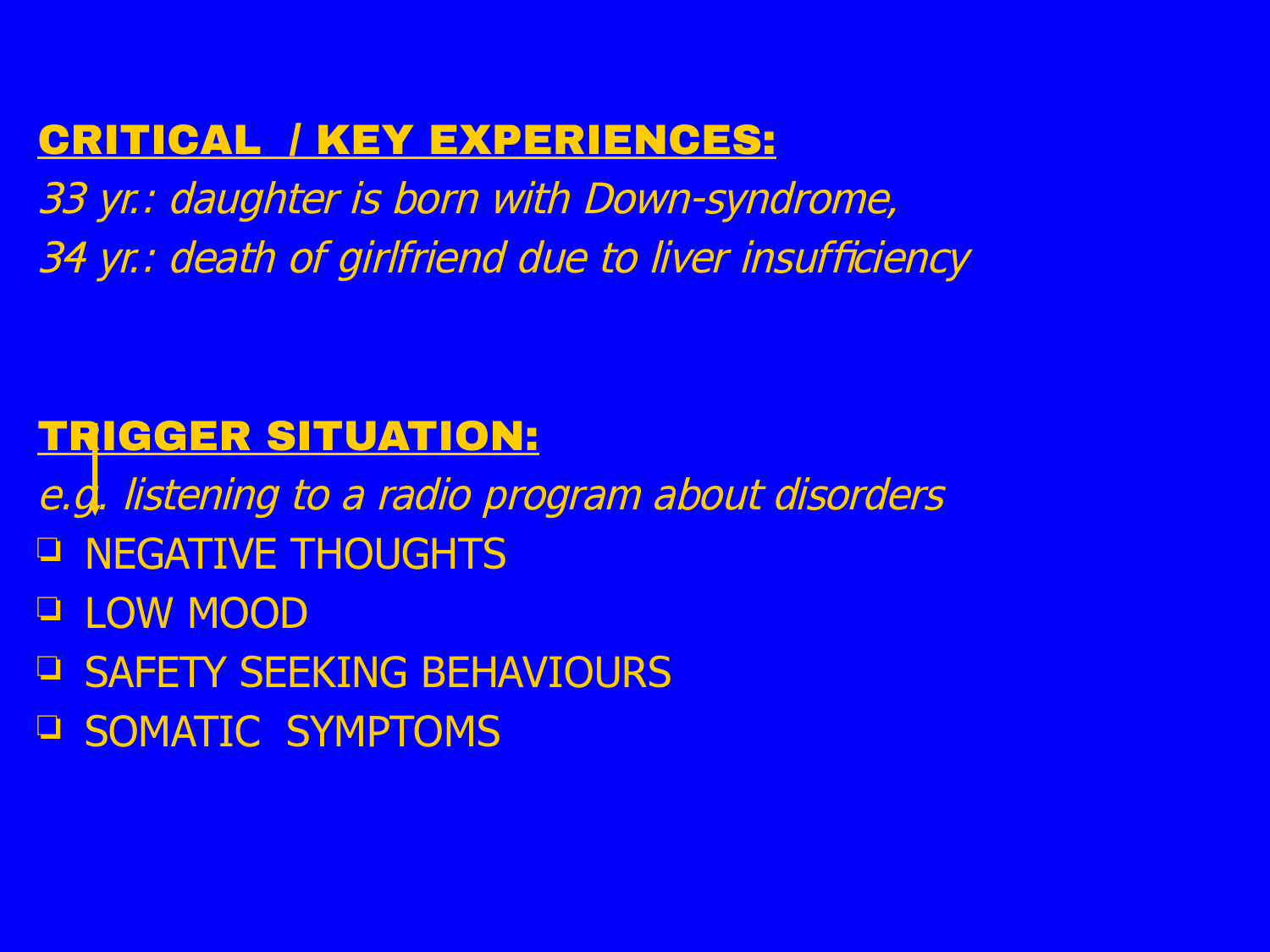

CRITICAL  / KEY EXPERIENCES:
33 yr.: daughter is born with Down-syndrome,
34 yr.: death of girlfriend due to liver insufficiency

TRIGGER SITUATION:
e.g. listening to a radio program about disorders
NEGATIVE THOUGHTS
LOW MOOD
SAFETY SEEKING BEHAVIOURS
SOMATIC  SYMPTOMS